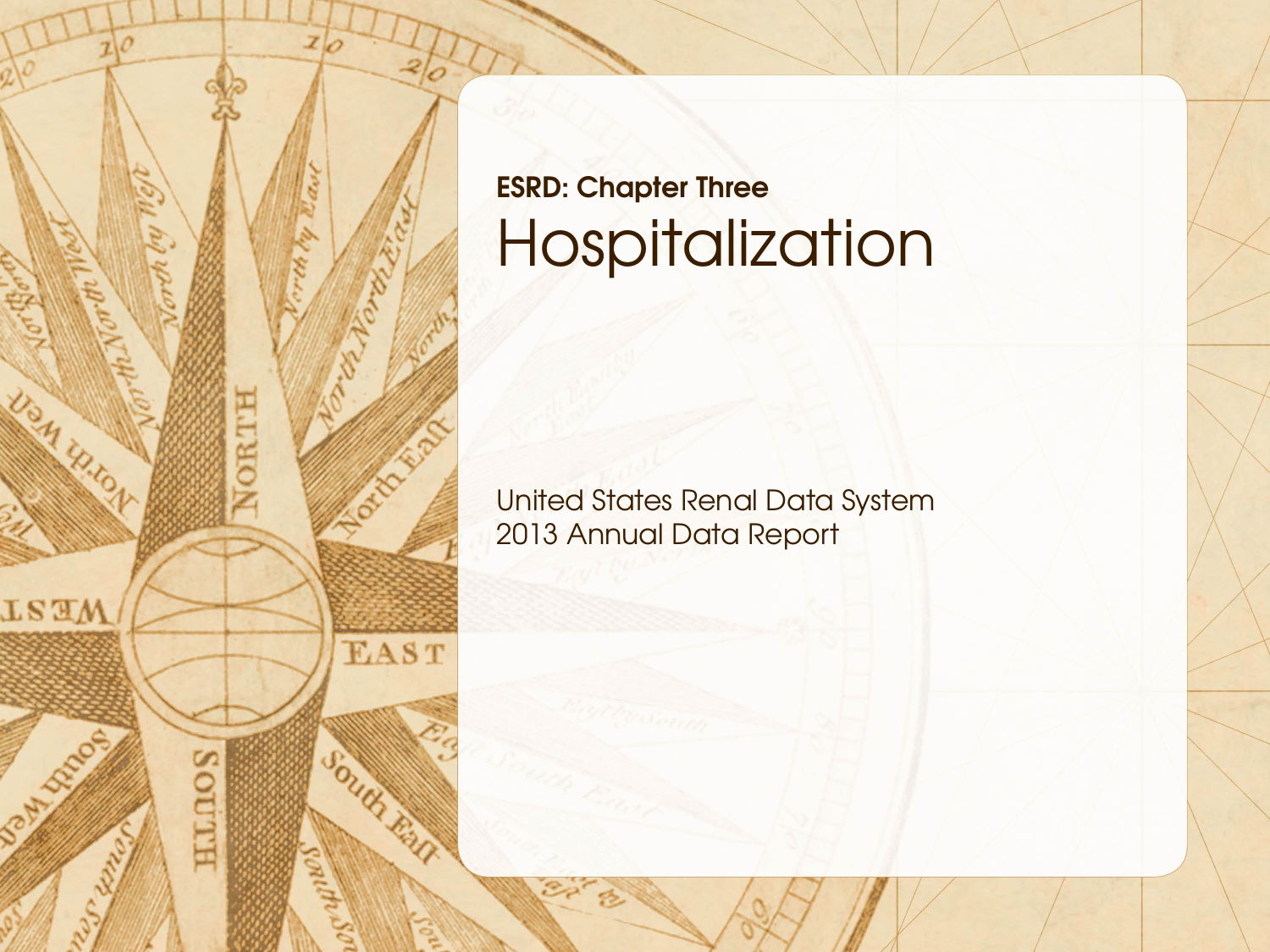

ESRD: Chapter Three
Hospitalization
United States Renal Data System
2013 Annual Data Report